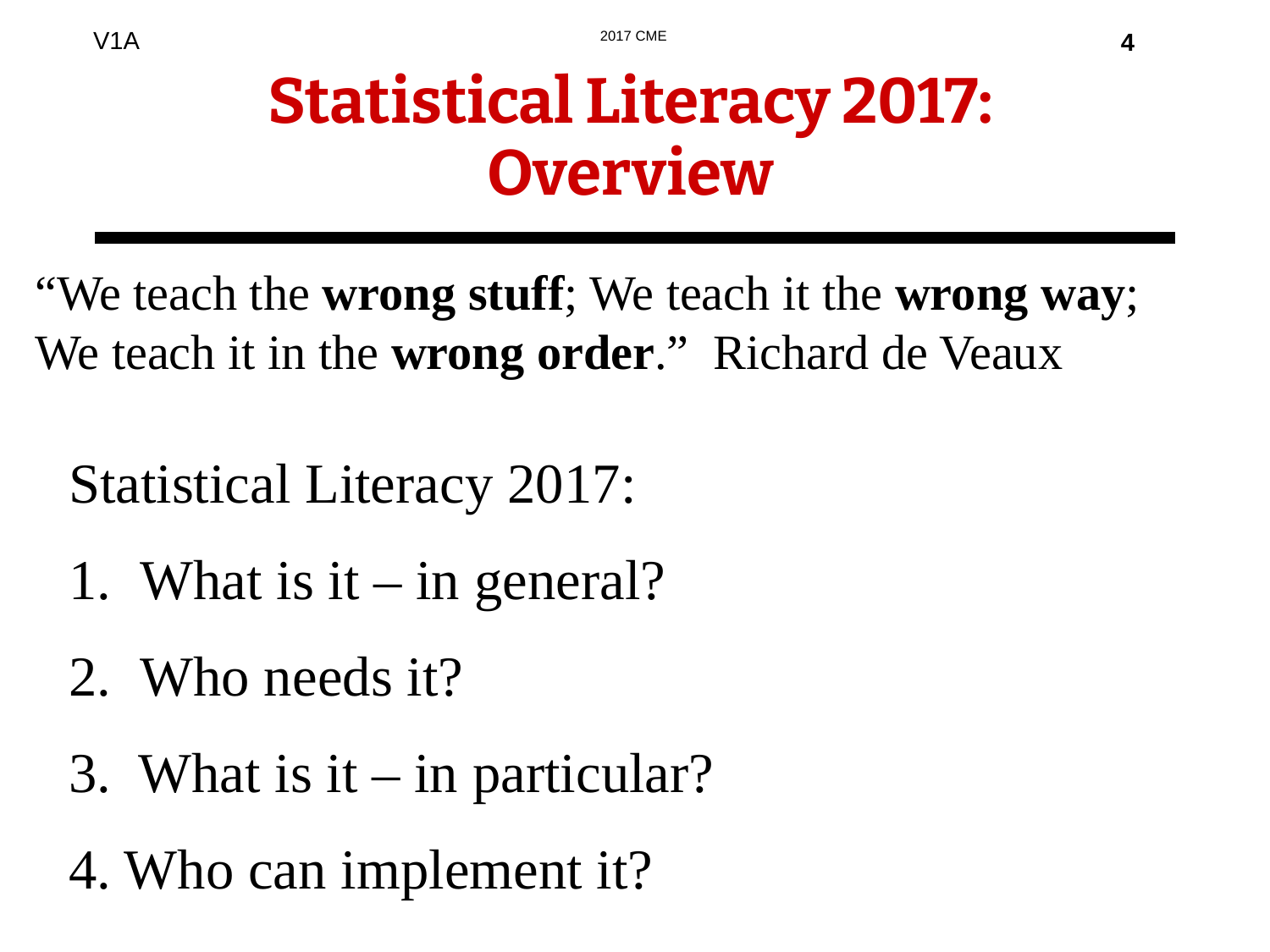

4
# Statistical Literacy 2017: Overview
“We teach the wrong stuff; We teach it the wrong way; We teach it in the wrong order.”  Richard de Veaux

Statistical Literacy 2017:
What is it – in general?
Who needs it?
3.  What is it – in particular?
4. Who can implement it?